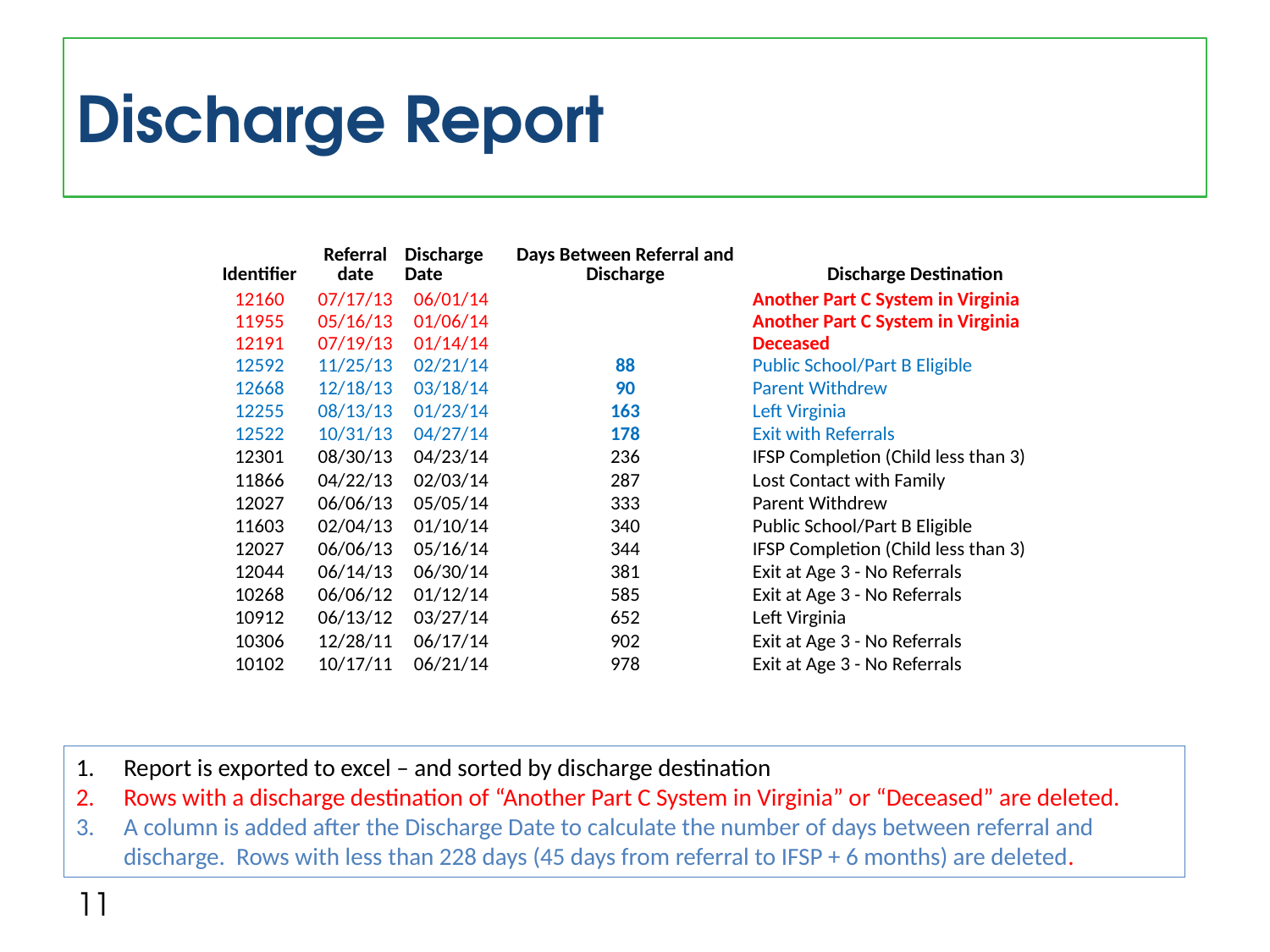

# Discharge Report
| Identifier | Referral date | Discharge Date | Days Between Referral and Discharge | Discharge Destination |
| --- | --- | --- | --- | --- |
| 12160 | 07/17/13 | 06/01/14 |  | Another Part C System in Virginia |
| 11955 | 05/16/13 | 01/06/14 |  | Another Part C System in Virginia |
| 12191 | 07/19/13 | 01/14/14 |  | Deceased |
| 12592 | 11/25/13 | 02/21/14 | 88 | Public School/Part B Eligible |
| 12668 | 12/18/13 | 03/18/14 | 90 | Parent Withdrew |
| 12255 | 08/13/13 | 01/23/14 | 163 | Left Virginia |
| 12522 | 10/31/13 | 04/27/14 | 178 | Exit with Referrals |
| 12301 | 08/30/13 | 04/23/14 | 236 | IFSP Completion (Child less than 3) |
| 11866 | 04/22/13 | 02/03/14 | 287 | Lost Contact with Family |
| 12027 | 06/06/13 | 05/05/14 | 333 | Parent Withdrew |
| 11603 | 02/04/13 | 01/10/14 | 340 | Public School/Part B Eligible |
| 12027 | 06/06/13 | 05/16/14 | 344 | IFSP Completion (Child less than 3) |
| 12044 | 06/14/13 | 06/30/14 | 381 | Exit at Age 3 - No Referrals |
| 10268 | 06/06/12 | 01/12/14 | 585 | Exit at Age 3 - No Referrals |
| 10912 | 06/13/12 | 03/27/14 | 652 | Left Virginia |
| 10306 | 12/28/11 | 06/17/14 | 902 | Exit at Age 3 - No Referrals |
| 10102 | 10/17/11 | 06/21/14 | 978 | Exit at Age 3 - No Referrals |
Report is exported to excel – and sorted by discharge destination
Rows with a discharge destination of “Another Part C System in Virginia” or “Deceased” are deleted.
A column is added after the Discharge Date to calculate the number of days between referral and discharge.  Rows with less than 228 days (45 days from referral to IFSP + 6 months) are deleted.
11